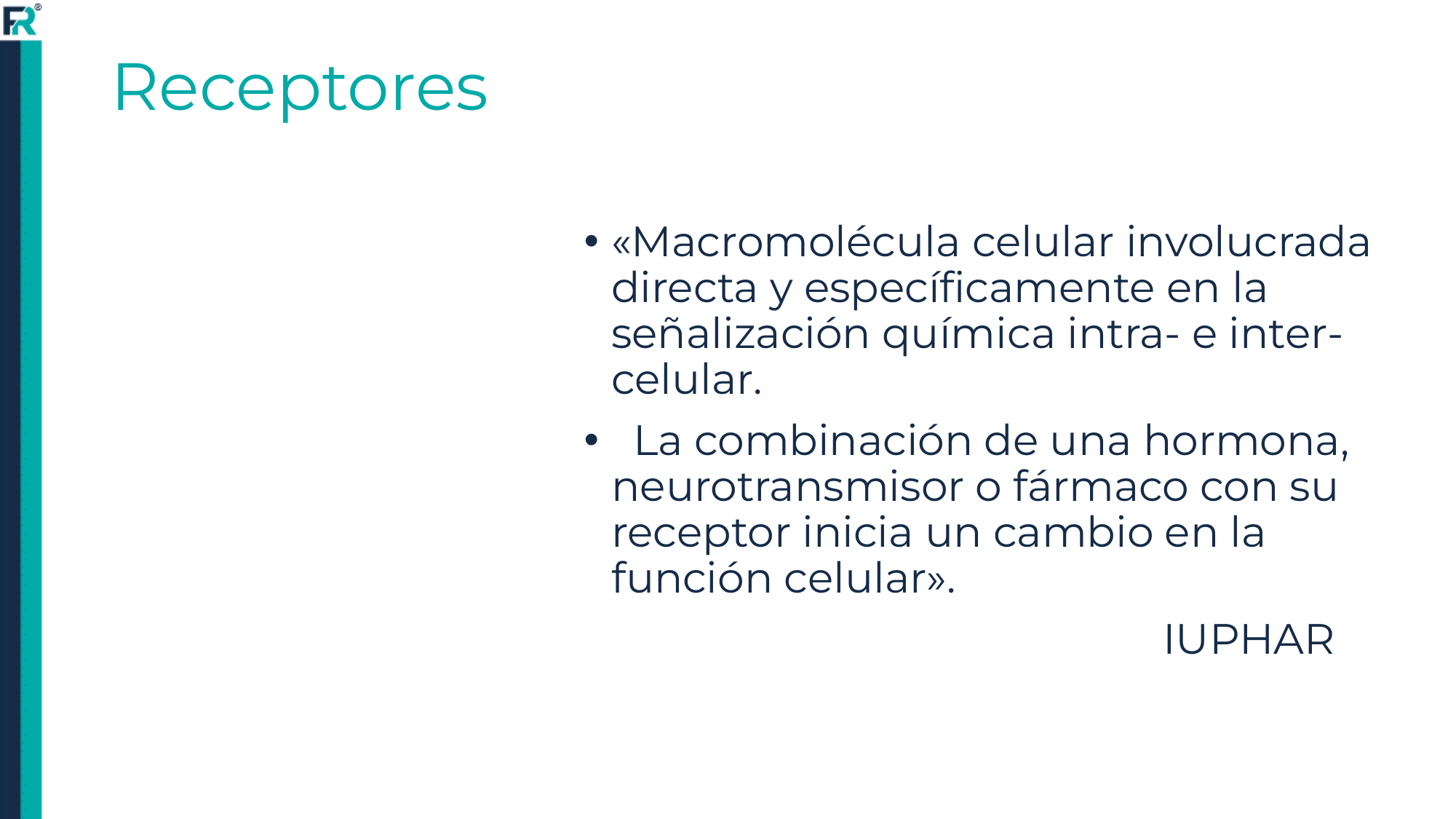

# Receptores
«Macromolécula celular involucrada directa y específicamente en la señalización química intra- e inter- celular.
  La combinación de una hormona, neurotransmisor o fármaco con su receptor inicia un cambio en la función celular».
					   IUPHAR